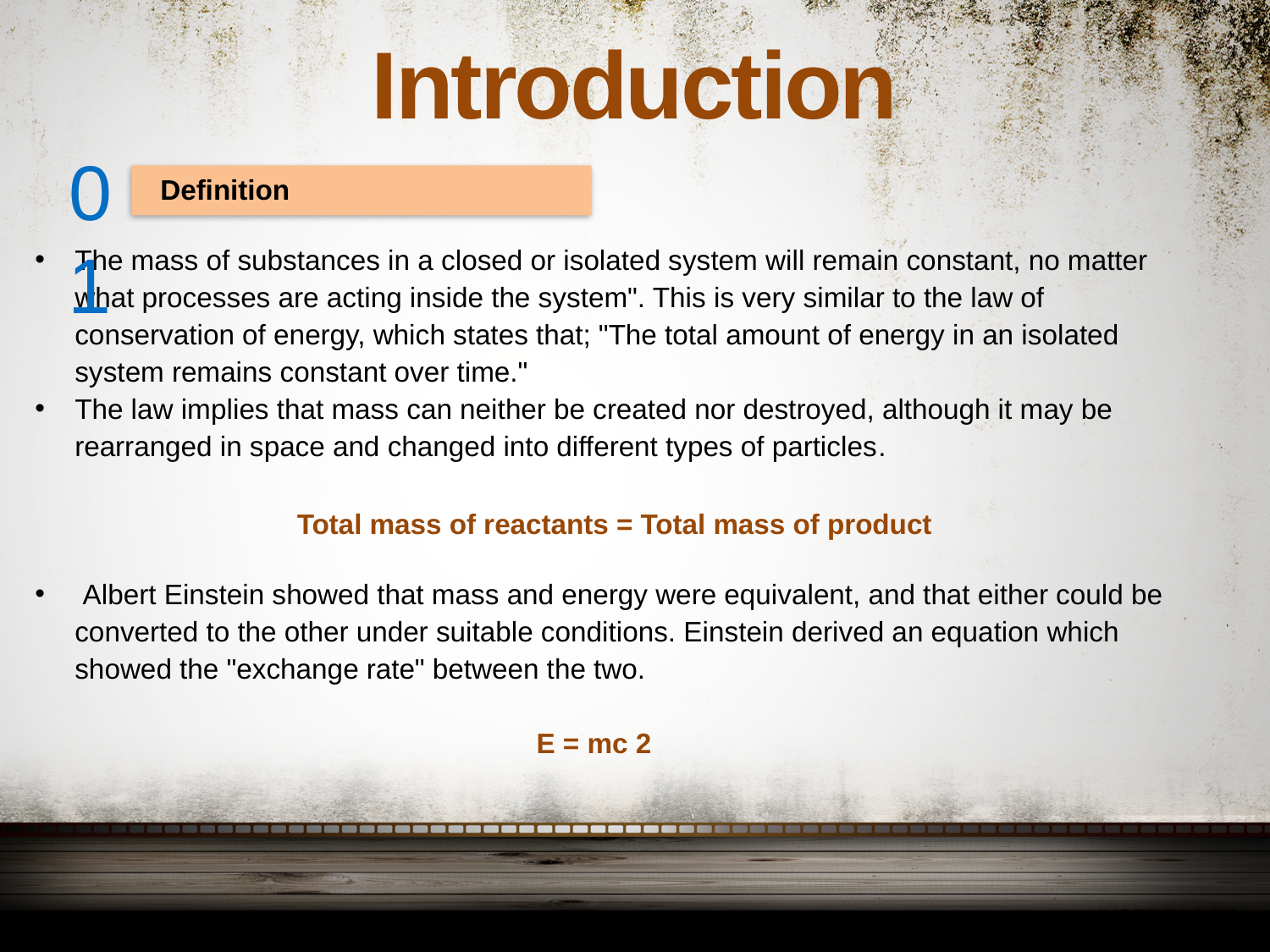

Introduction
01
                Definition

The mass of substances in a closed or isolated system will remain constant, no matter what processes are acting inside the system". This is very similar to the law of conservation of energy, which states that; "The total amount of energy in an isolated system remains constant over time."
The law implies that mass can neither be created nor destroyed, although it may be rearranged in space and changed into different types of particles.

 Albert Einstein showed that mass and energy were equivalent, and that either could be converted to the other under suitable conditions. Einstein derived an equation which showed the "exchange rate" between the two.

                                                                E = mc 2

Total mass of reactants = Total mass of product
INSERT LOGO